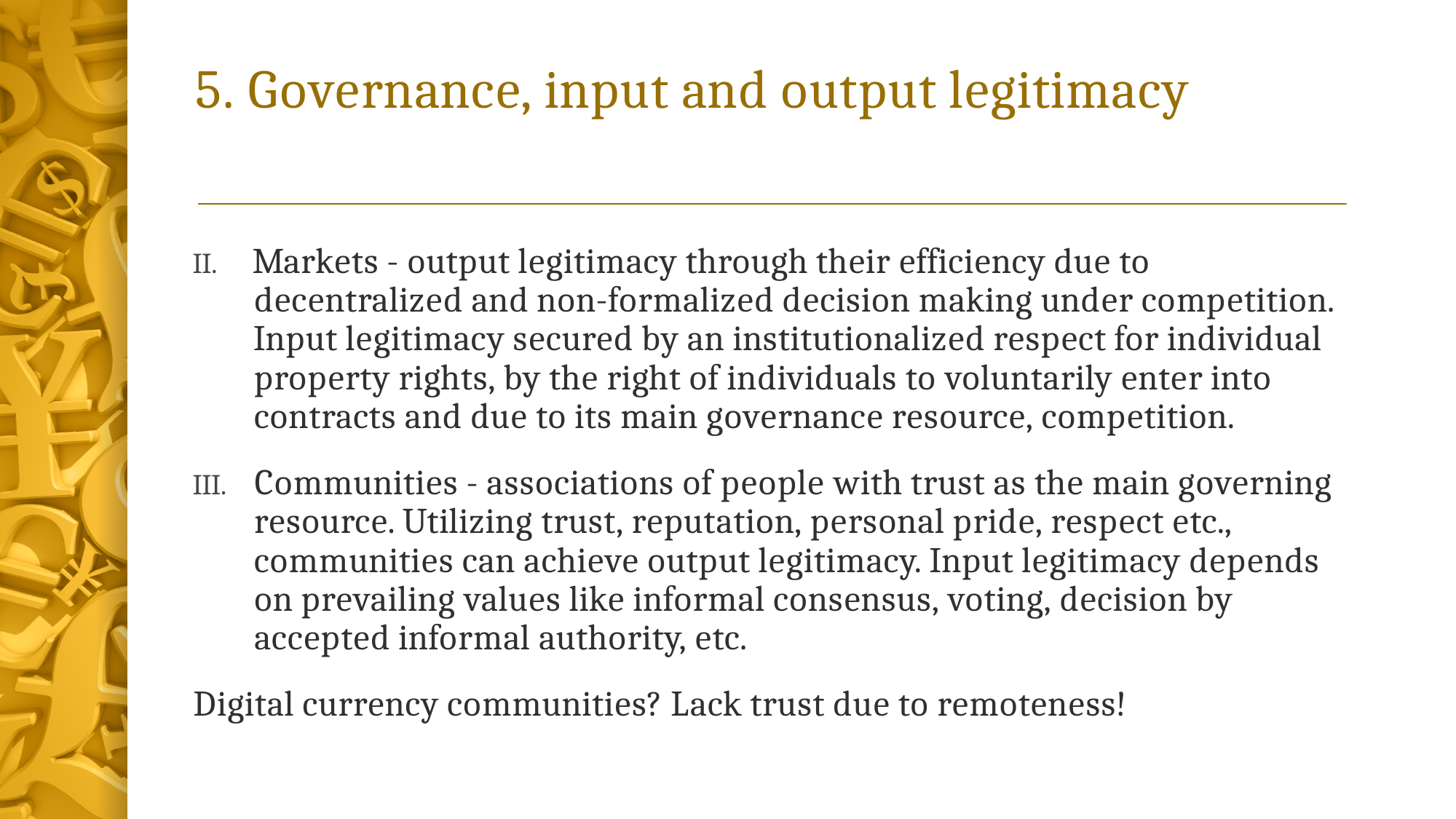

# 5. Governance, input and output legitimacy
Markets - output legitimacy through their efficiency due to decentralized and non-formalized decision making under competition. Input legitimacy secured by an institutionalized respect for individual property rights, by the right of individuals to voluntarily enter into contracts and due to its main governance resource, competition.
Communities - associations of people with trust as the main governing resource. Utilizing trust, reputation, personal pride, respect etc., communities can achieve output legitimacy. Input legitimacy depends on prevailing values like informal consensus, voting, decision by accepted informal authority, etc.
Digital currency communities? Lack trust due to remoteness!